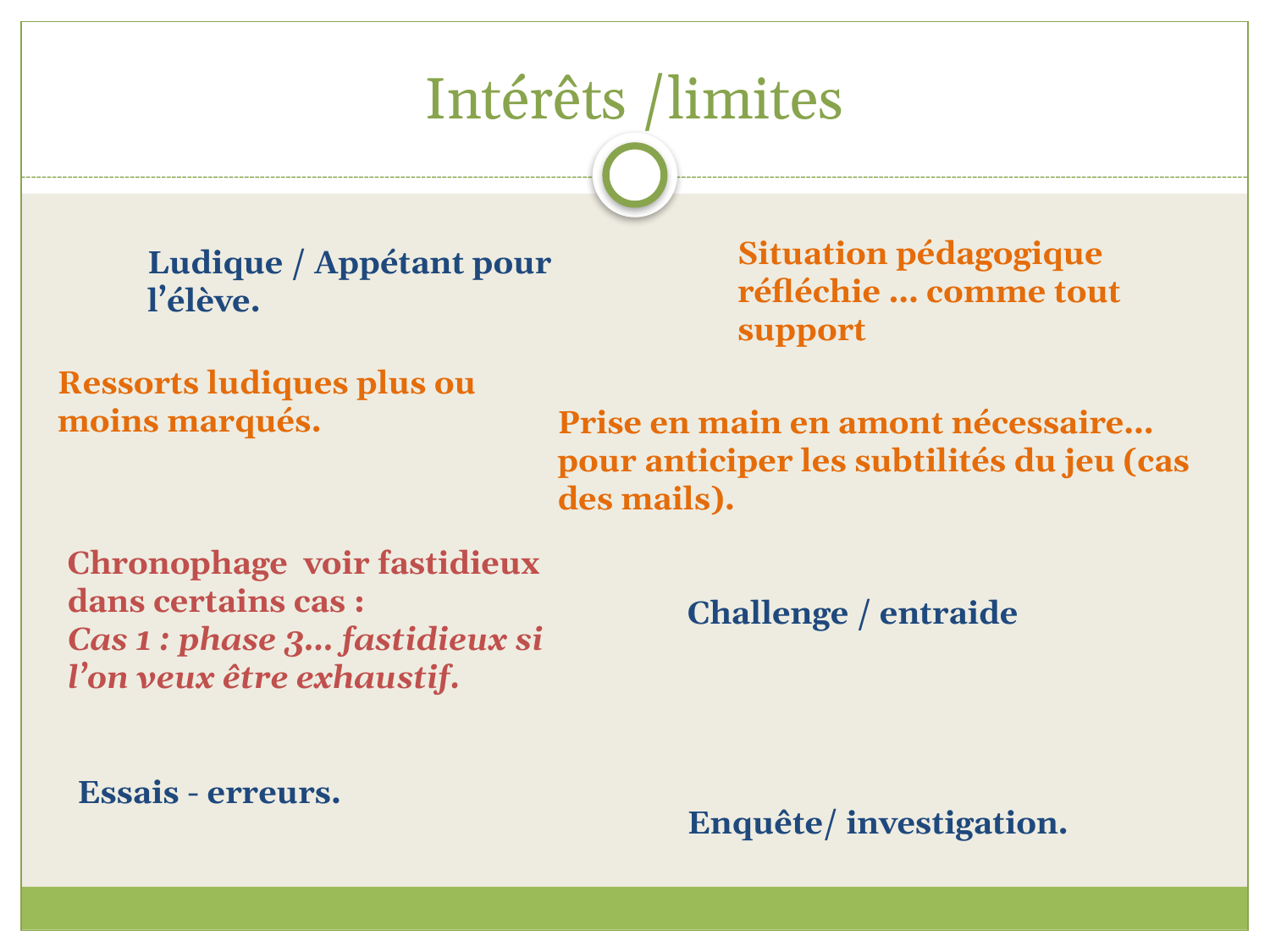

# Intérêts /limites
Situation pédagogique réfléchie … comme tout support
Ludique / Appétant pour l’élève.
Ressorts ludiques plus ou moins marqués.
Prise en main en amont nécessaire… pour anticiper les subtilités du jeu (cas des mails).
Chronophage  voir fastidieux dans certains cas :
Cas 1 : phase 3… fastidieux si l’on veux être exhaustif.

Challenge / entraide
Essais - erreurs.
Enquête/ investigation.